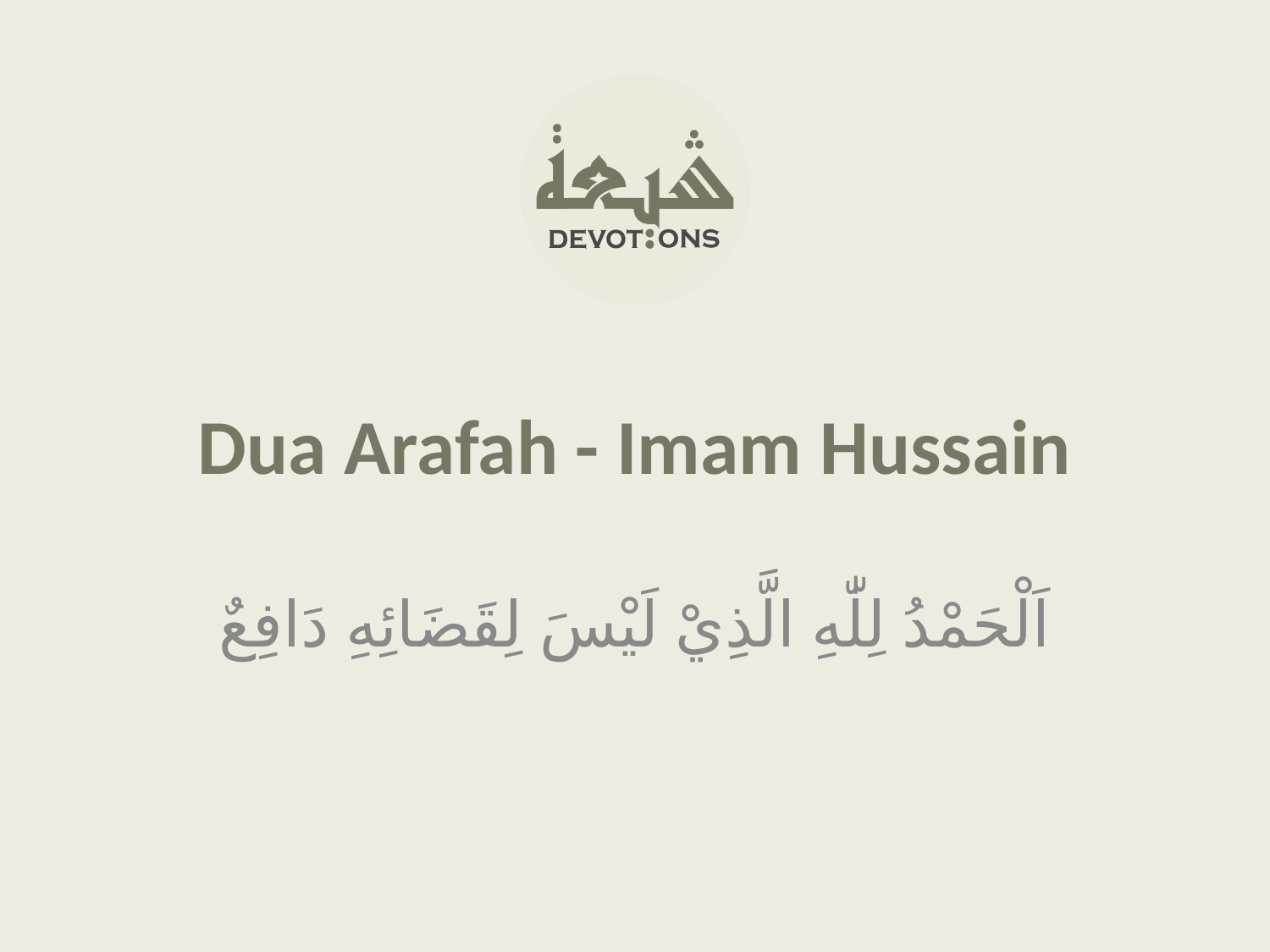

Dua Arafah - Imam Hussain
اَلْحَمْدُ لِلّٰهِ الَّذِيْ لَيْسَ لِقَضَائِهِ دَافِعٌ